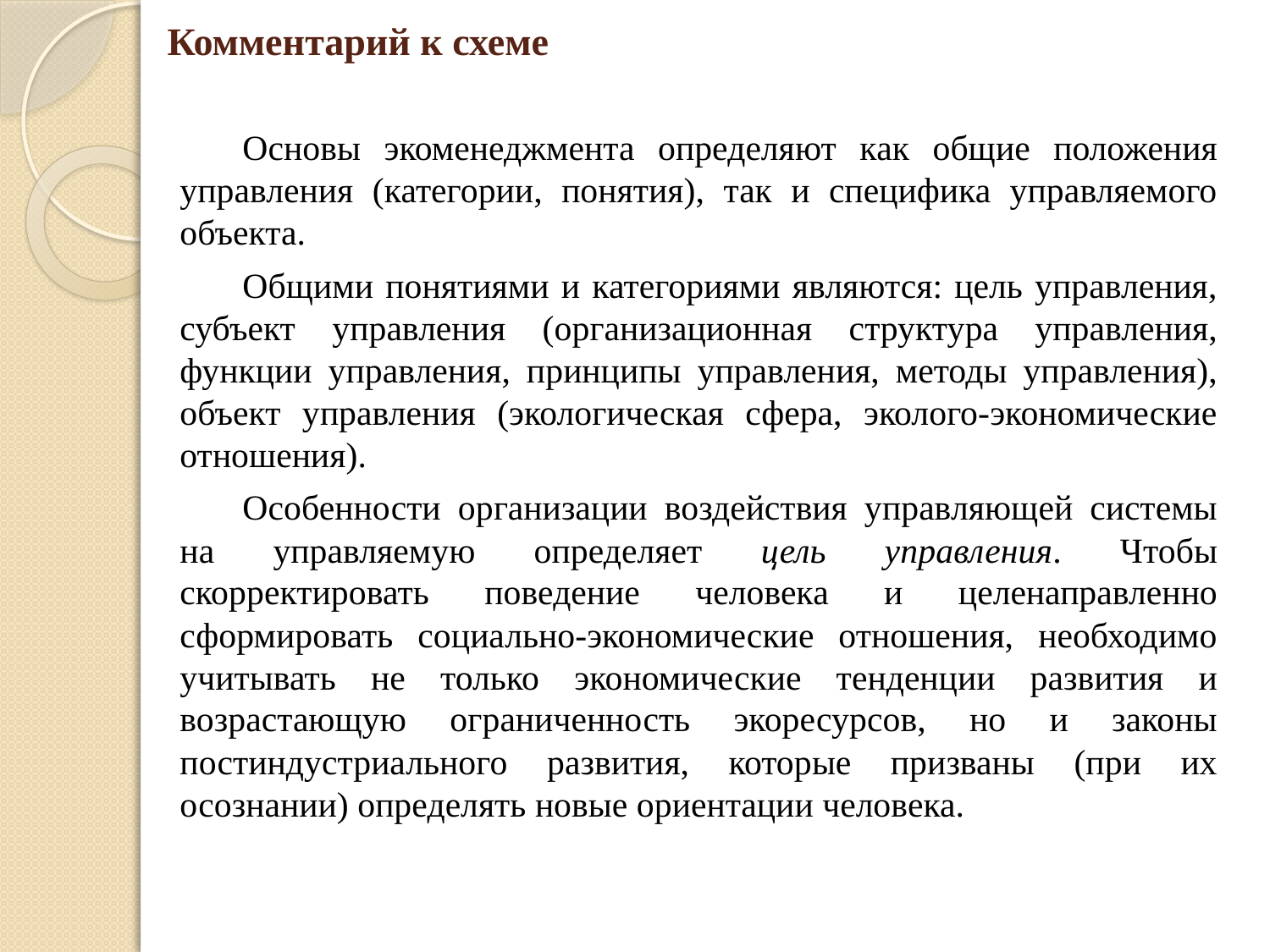

# Комментарий к схеме
Основы экоменеджмента определяют как общие положения управления (категории, понятия), так и специфика управляемого объекта.
Общими понятиями и категориями являются: цель управления, субъект управления (организационная структура управления, функции управления, принципы управления, методы управления), объект управления (экологическая сфера, эколого-экономические отношения).
Особенности организации воздействия управляющей системы на управляемую определяет цель управления. Чтобы скорректировать поведение человека и целенаправленно сформировать социально-экономические отношения, необходимо учитывать не только экономические тенденции развития и возрастающую ограниченность экоресурсов, но и законы постиндустриального развития, которые призваны (при их осознании) определять новые ориентации человека.